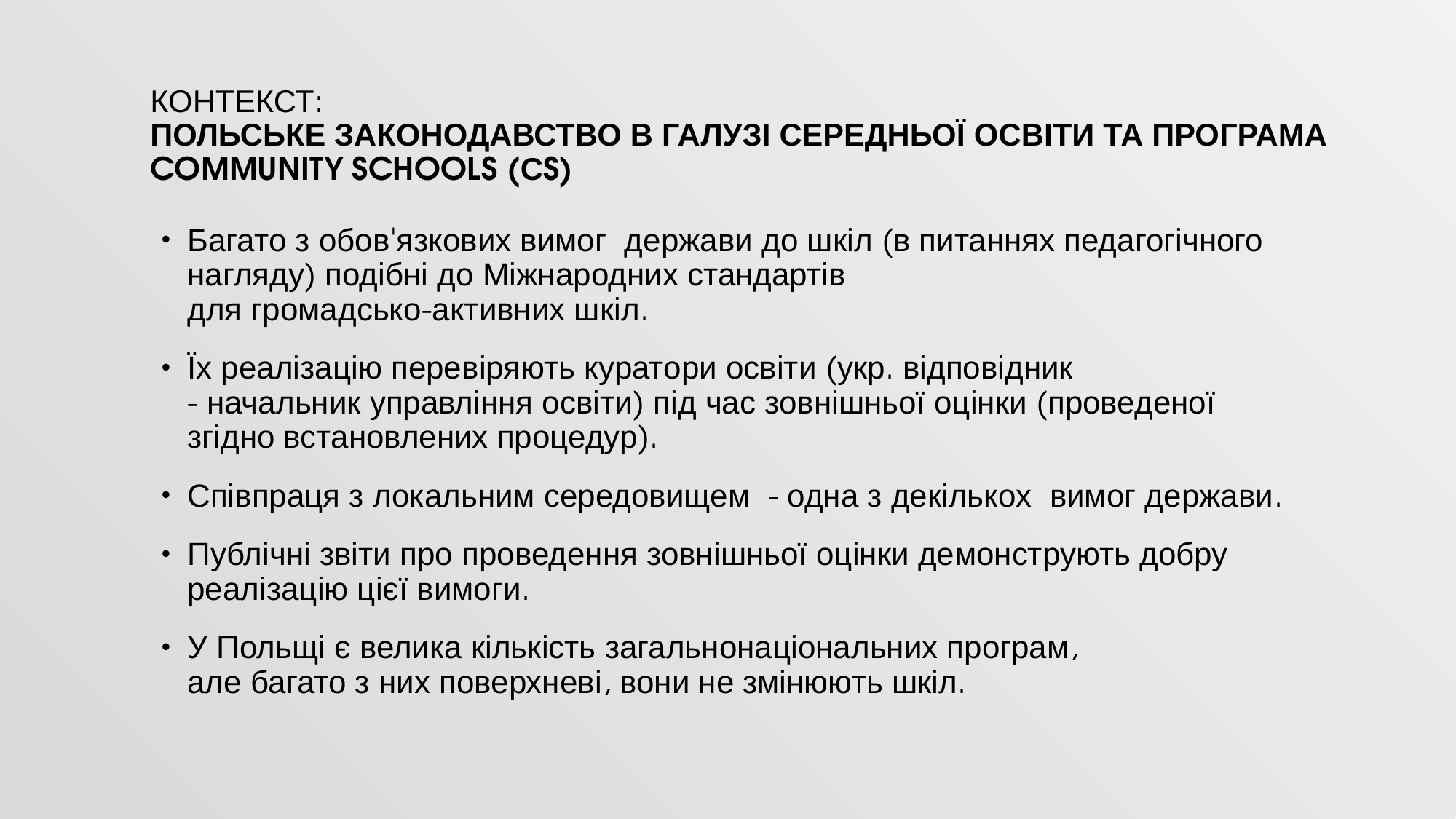

# контекст: Польське законодавство в галузі середньої освіти та програма Community Schools (СS)
Багато з обов'язкових вимог  держави до шкіл (в питаннях педагогічного нагляду) подібні до Міжнародних стандартів
для громадсько-активних шкіл.
Їх реалізацію перевіряють куратори освіти (укр. відповідник
- начальник управління освіти) під час зовнішньої оцінки (проведеної згідно встановлених процедур).
Співпраця з локальним середовищем  - одна з декількох  вимог держави.
Публічні звіти про проведення зовнішньої оцінки демонструють добру реалізацію цієї вимоги.
У Польщі є велика кількість загальнонаціональних програм,
але багато з них поверхневі, вони не змінюють шкіл.